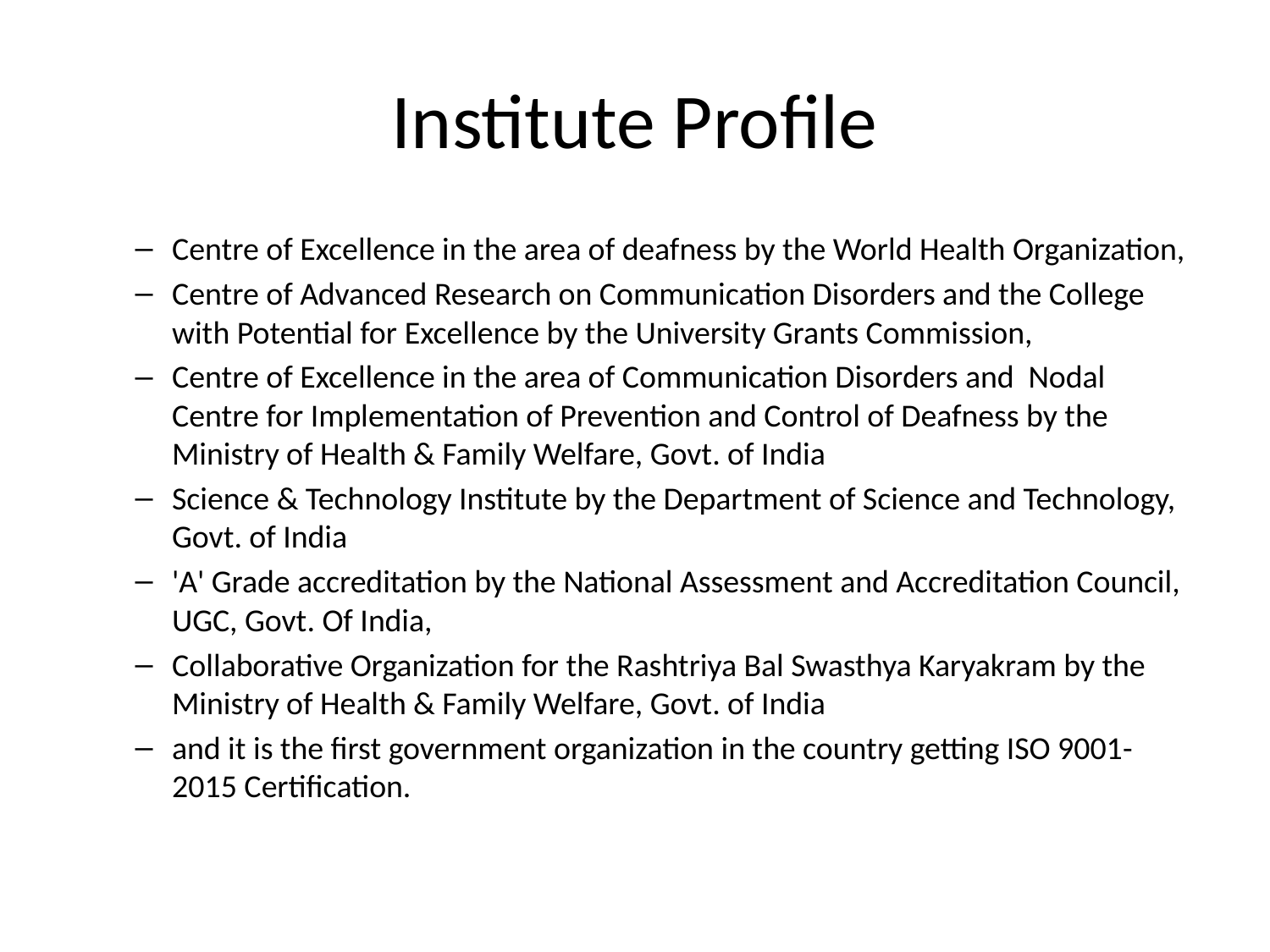

# Institute Profile
Centre of Excellence in the area of deafness by the World Health Organization,
Centre of Advanced Research on Communication Disorders and the College with Potential for Excellence by the University Grants Commission,
Centre of Excellence in the area of Communication Disorders and  Nodal Centre for Implementation of Prevention and Control of Deafness by the Ministry of Health & Family Welfare, Govt. of India
Science & Technology Institute by the Department of Science and Technology, Govt. of India
'A' Grade accreditation by the National Assessment and Accreditation Council, UGC, Govt. Of India,
Collaborative Organization for the Rashtriya Bal Swasthya Karyakram by the Ministry of Health & Family Welfare, Govt. of India
and it is the first government organization in the country getting ISO 9001-2015 Certification.